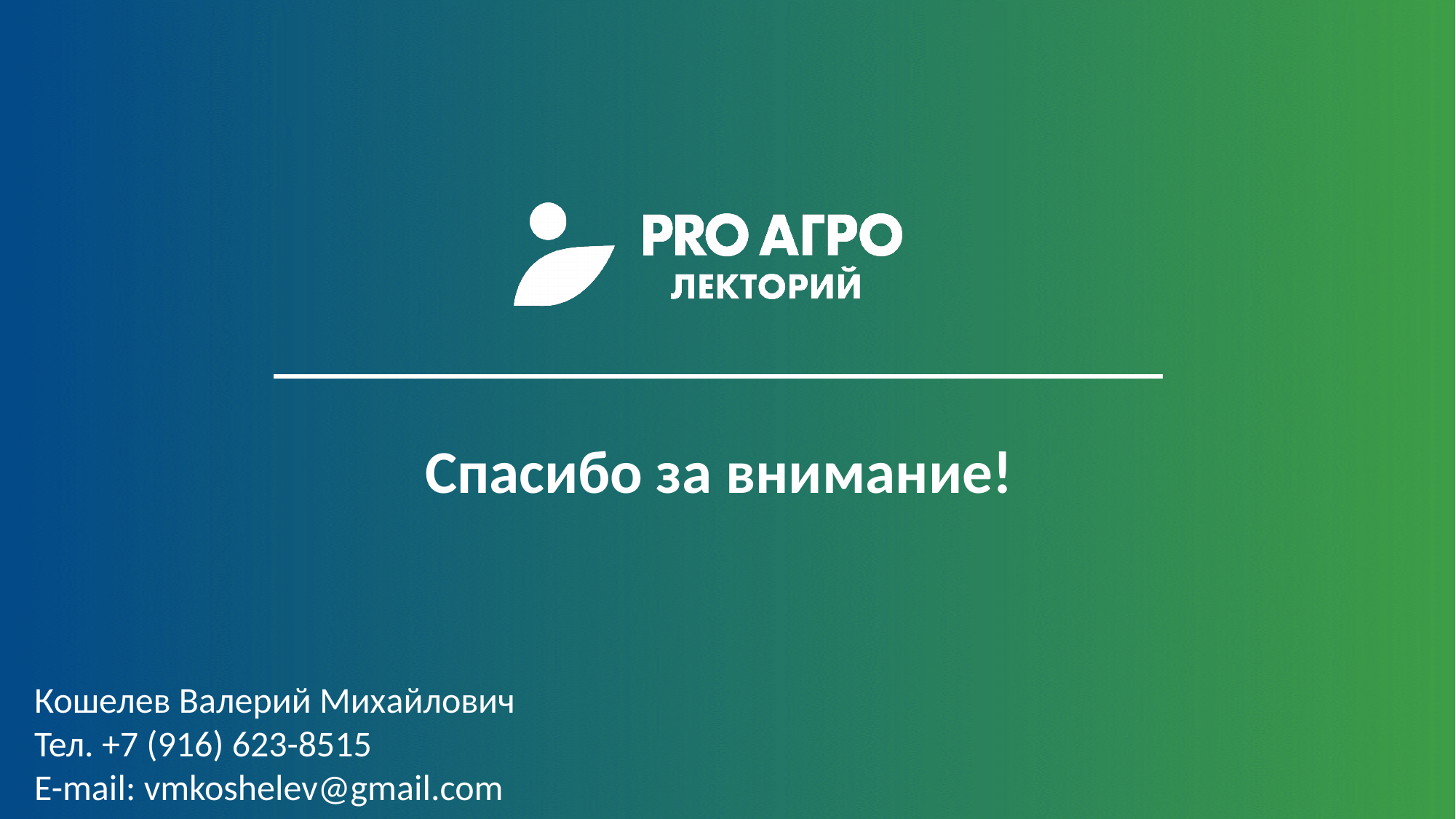

# Спасибо за внимание!
Кошелев Валерий Михайлович
Тел. +7 (916) 623-8515
E-mail: vmkoshelev@gmail.com